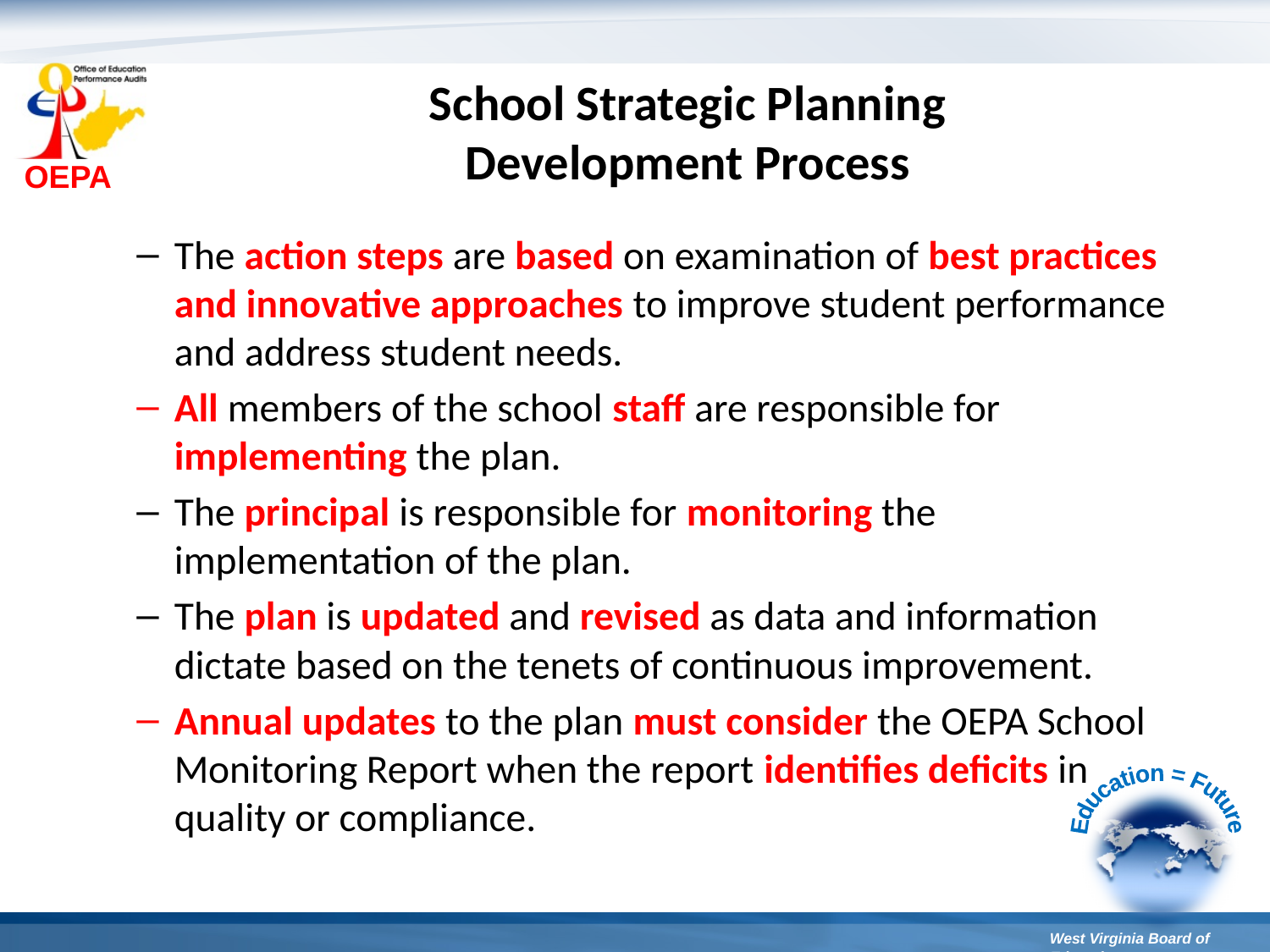

# School Strategic Planning Development Process

The action steps are based on examination of best practices and innovative approaches to improve student performance and address student needs.
All members of the school staff are responsible for implementing the plan.
The principal is responsible for monitoring the implementation of the plan.
The plan is updated and revised as data and information dictate based on the tenets of continuous improvement.
Annual updates to the plan must consider the OEPA School Monitoring Report when the report identifies deficits in quality or compliance.